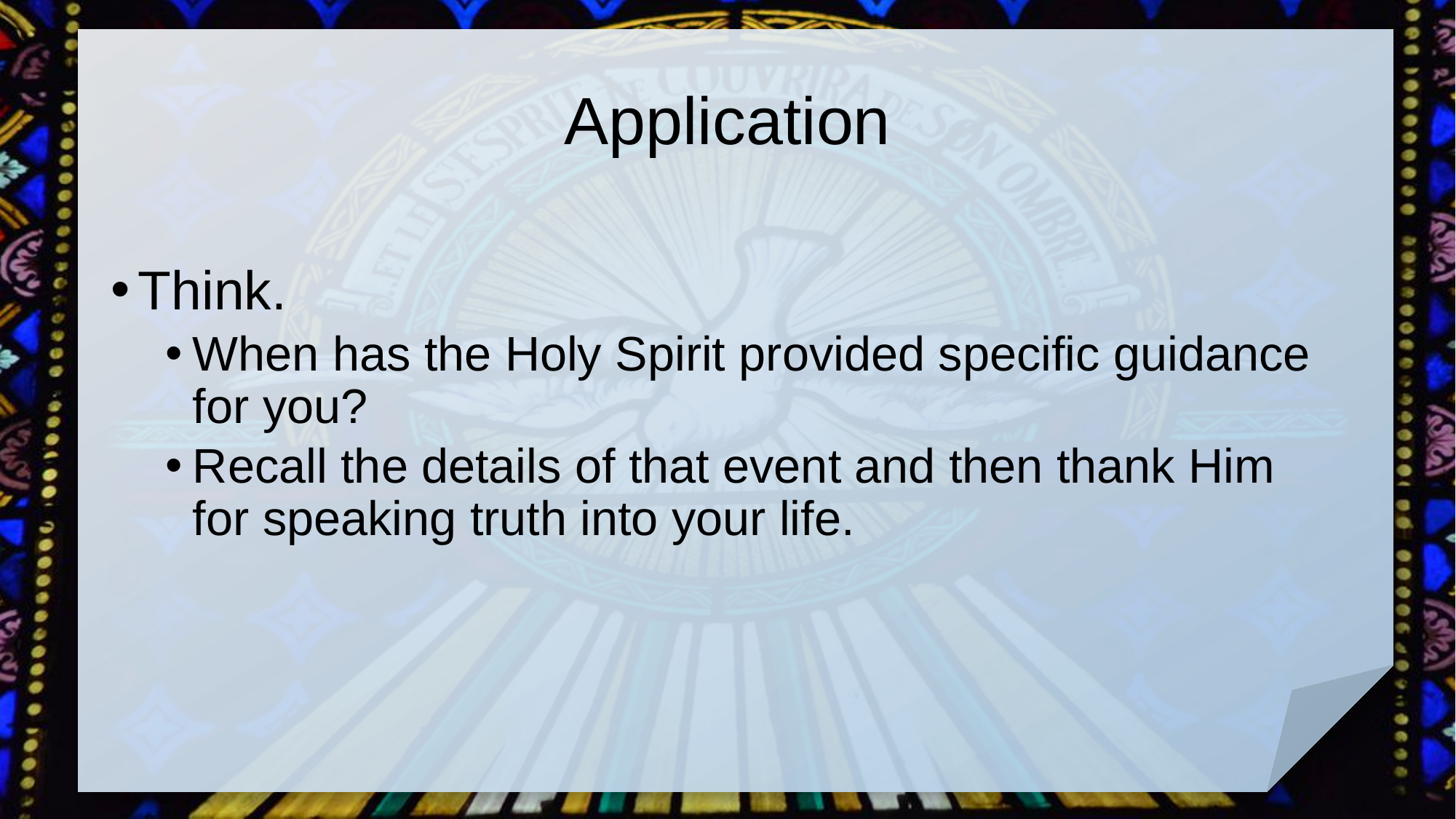

# Application
Think.
When has the Holy Spirit provided specific guidance for you?
Recall the details of that event and then thank Him for speaking truth into your life.